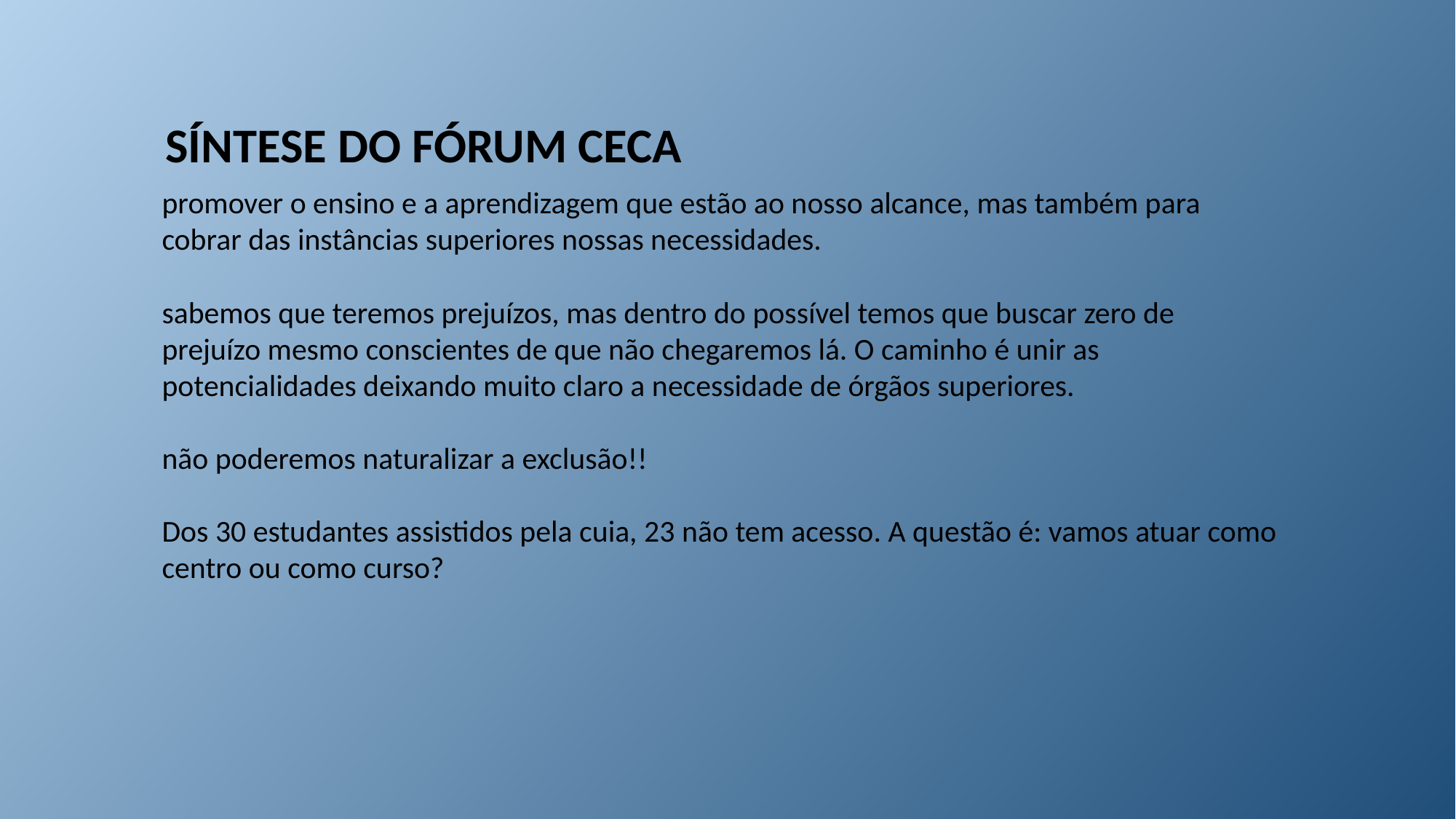

SÍNTESE DO FÓRUM CECA
promover o ensino e a aprendizagem que estão ao nosso alcance, mas também para cobrar das instâncias superiores nossas necessidades.

sabemos que teremos prejuízos, mas dentro do possível temos que buscar zero de prejuízo mesmo conscientes de que não chegaremos lá. O caminho é unir as potencialidades deixando muito claro a necessidade de órgãos superiores.

não poderemos naturalizar a exclusão!!

Dos 30 estudantes assistidos pela cuia, 23 não tem acesso. A questão é: vamos atuar como centro ou como curso?